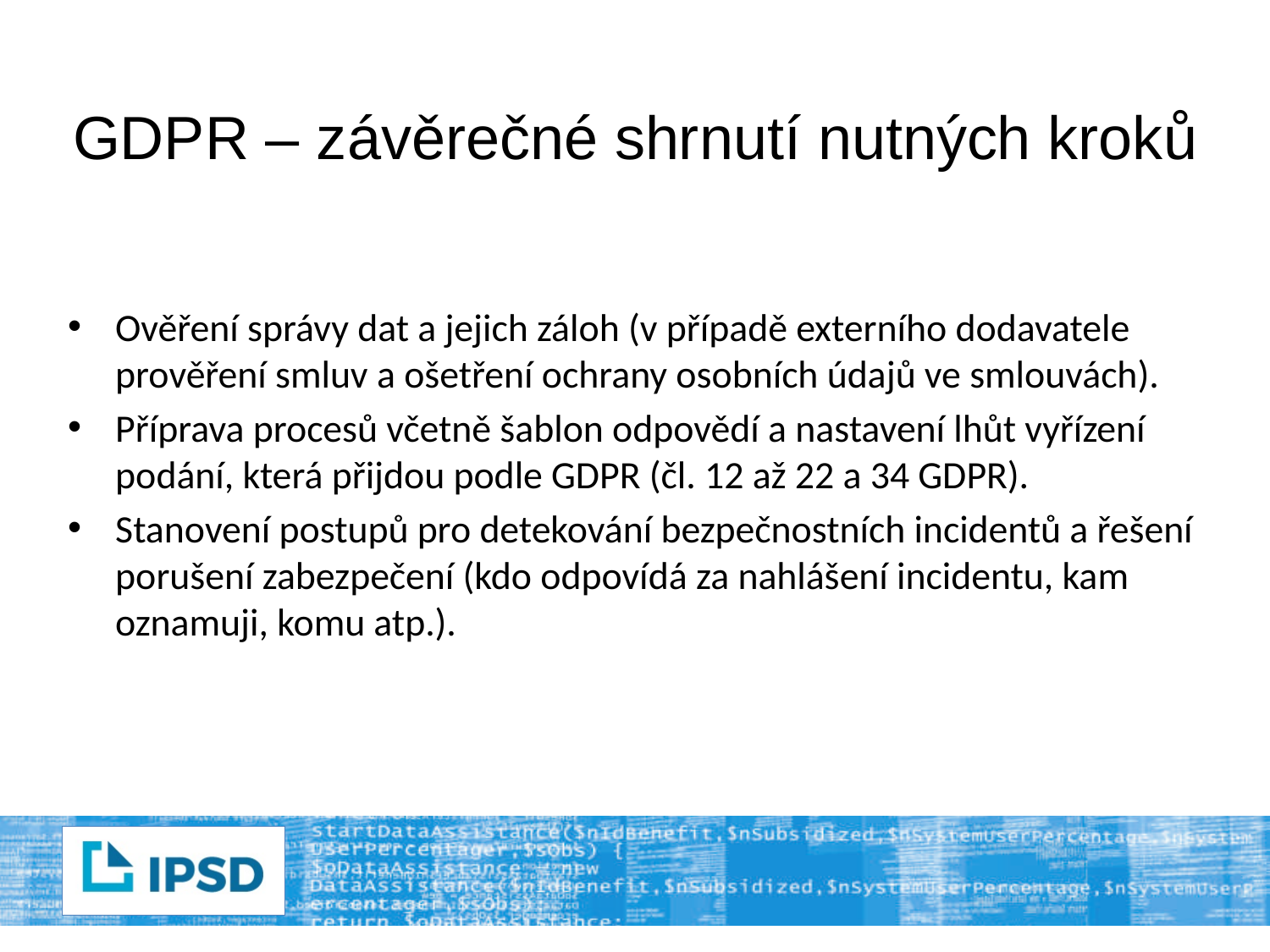

# GDPR – závěrečné shrnutí nutných kroků
Ověření správy dat a jejich záloh (v případě externího dodavatele prověření smluv a ošetření ochrany osobních údajů ve smlouvách).
Příprava procesů včetně šablon odpovědí a nastavení lhůt vyřízení podání, která přijdou podle GDPR (čl. 12 až 22 a 34 GDPR).
Stanovení postupů pro detekování bezpečnostních incidentů a řešení porušení zabezpečení (kdo odpovídá za nahlášení incidentu, kam oznamuji, komu atp.).